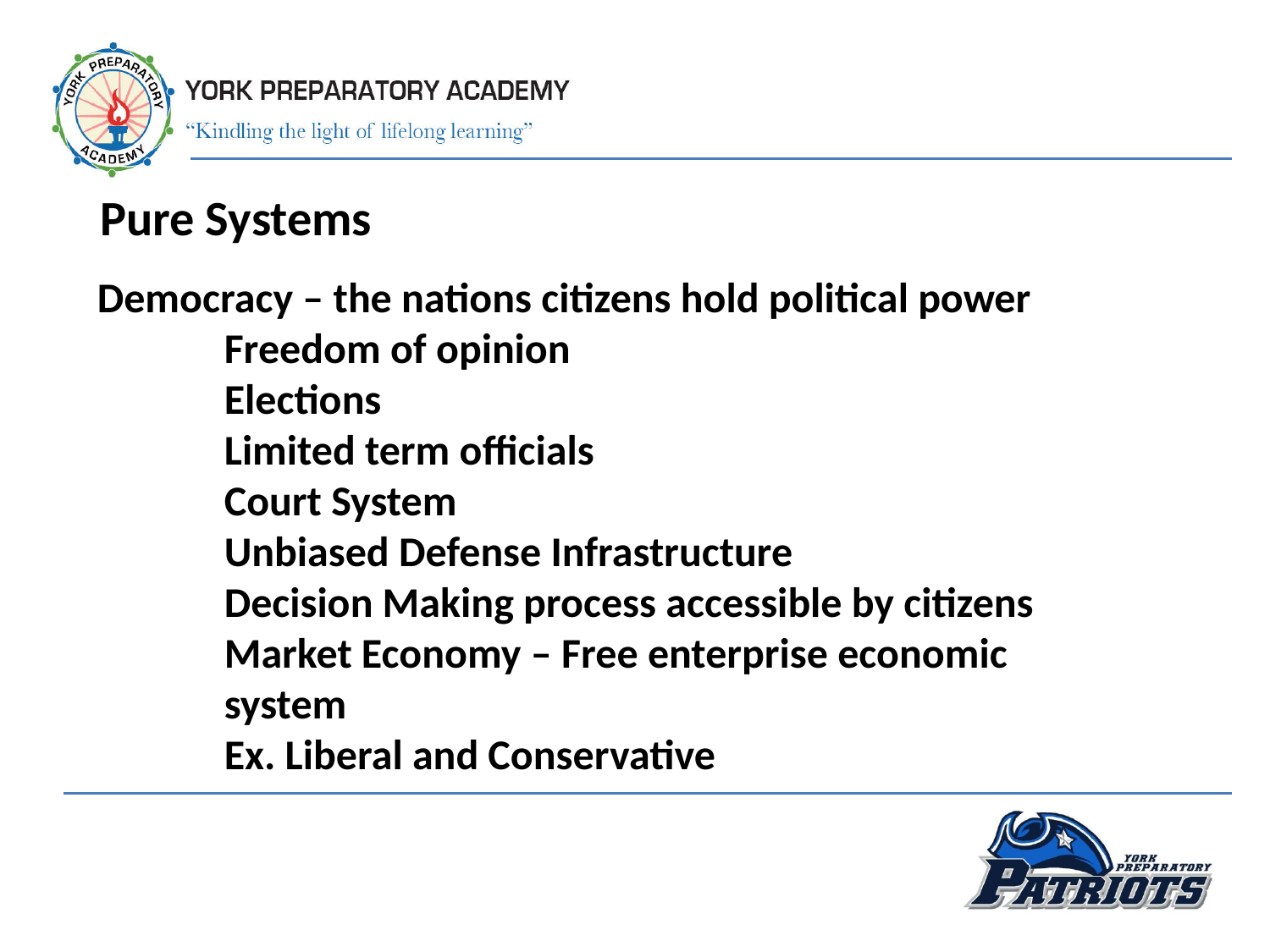

Pure Systems
Democracy – the nations citizens hold political power
	Freedom of opinion
	Elections
	Limited term officials
	Court System
	Unbiased Defense Infrastructure
	Decision Making process accessible by citizens
	Market Economy – Free enterprise economic 	system
	Ex. Liberal and Conservative